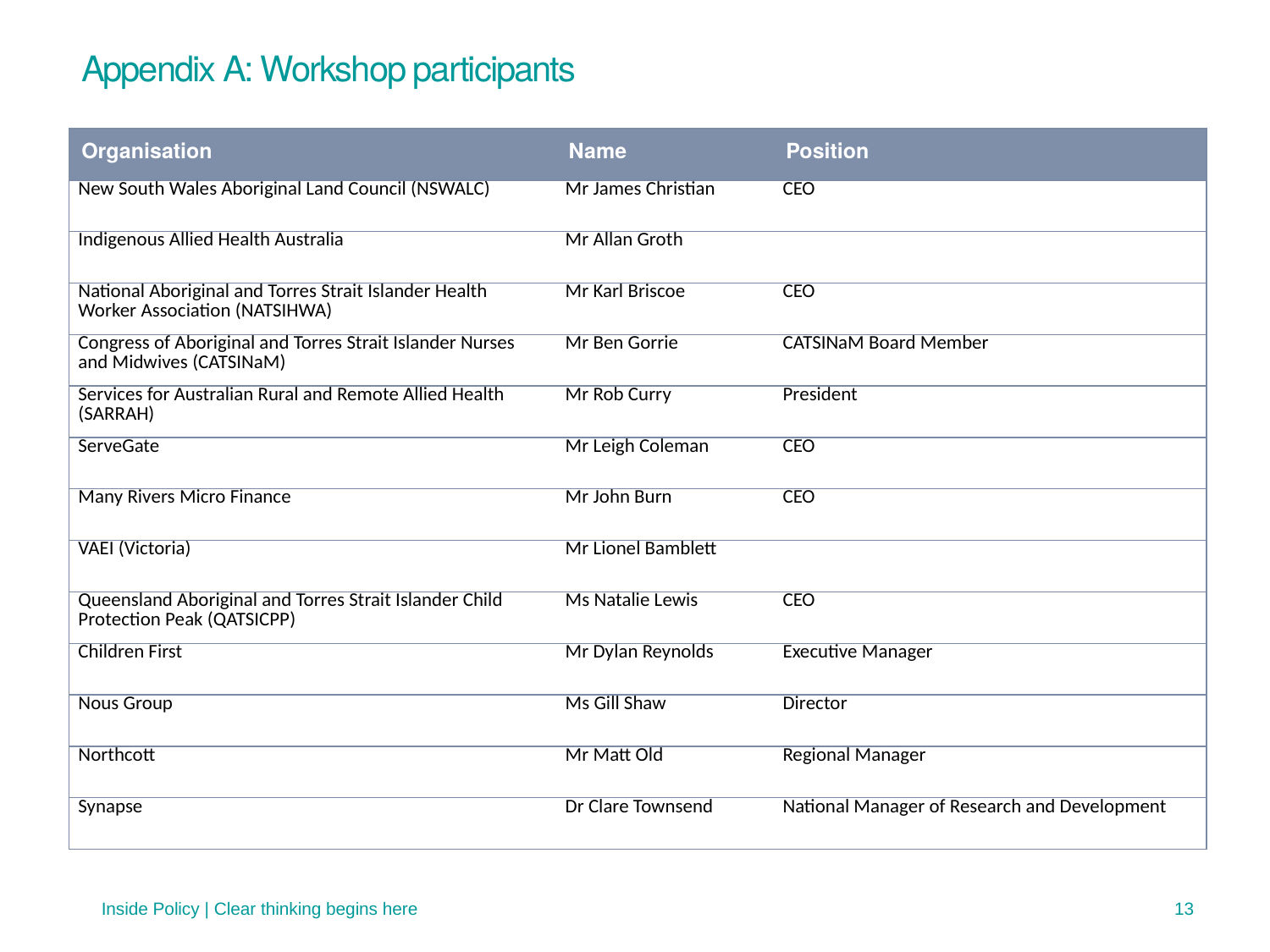

Appendix A: Workshop participants
| Organisation | Name | Position |
| --- | --- | --- |
| New South Wales Aboriginal Land Council (NSWALC) | Mr James Christian | CEO |
| Indigenous Allied Health Australia | Mr Allan Groth |  |
| National Aboriginal and Torres Strait Islander Health Worker Association (NATSIHWA) | Mr Karl Briscoe | CEO |
| Congress of Aboriginal and Torres Strait Islander Nurses and Midwives (CATSINaM) | Mr Ben Gorrie | CATSINaM Board Member |
| Services for Australian Rural and Remote Allied Health (SARRAH) | Mr Rob Curry | President |
| ServeGate | Mr Leigh Coleman | CEO |
| Many Rivers Micro Finance | Mr John Burn | CEO |
| VAEI (Victoria) | Mr Lionel Bamblett |  |
| Queensland Aboriginal and Torres Strait Islander Child Protection Peak (QATSICPP) | Ms Natalie Lewis | CEO |
| Children First | Mr Dylan Reynolds | Executive Manager |
| Nous Group | Ms Gill Shaw | Director |
| Northcott | Mr Matt Old | Regional Manager |
| Synapse | Dr Clare Townsend | National Manager of Research and Development |
Inside Policy | Clear thinking begins here
13